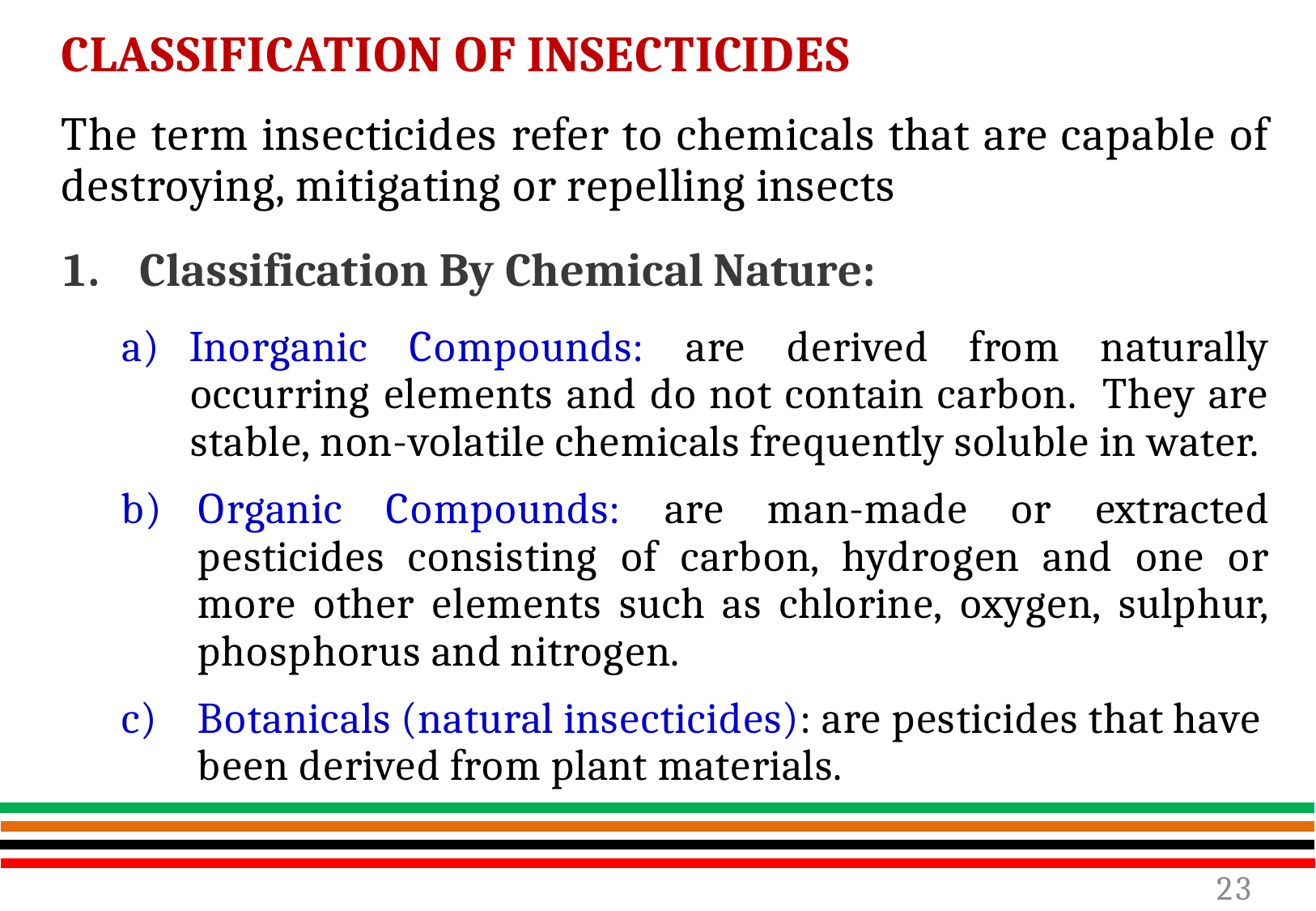

CLASSIFICATION OF INSECTICIDES
The term insecticides refer to chemicals that are capable of destroying, mitigating or repelling insects
 Classification By Chemical Nature:
Inorganic Compounds: are derived from naturally occurring elements and do not contain carbon.  They are stable, non-volatile chemicals frequently soluble in water.
Organic Compounds: are man-made or extracted pesticides consisting of carbon, hydrogen and one or more other elements such as chlorine, oxygen, sulphur, phosphorus and nitrogen.
Botanicals (natural insecticides): are pesticides that have been derived from plant materials.

23